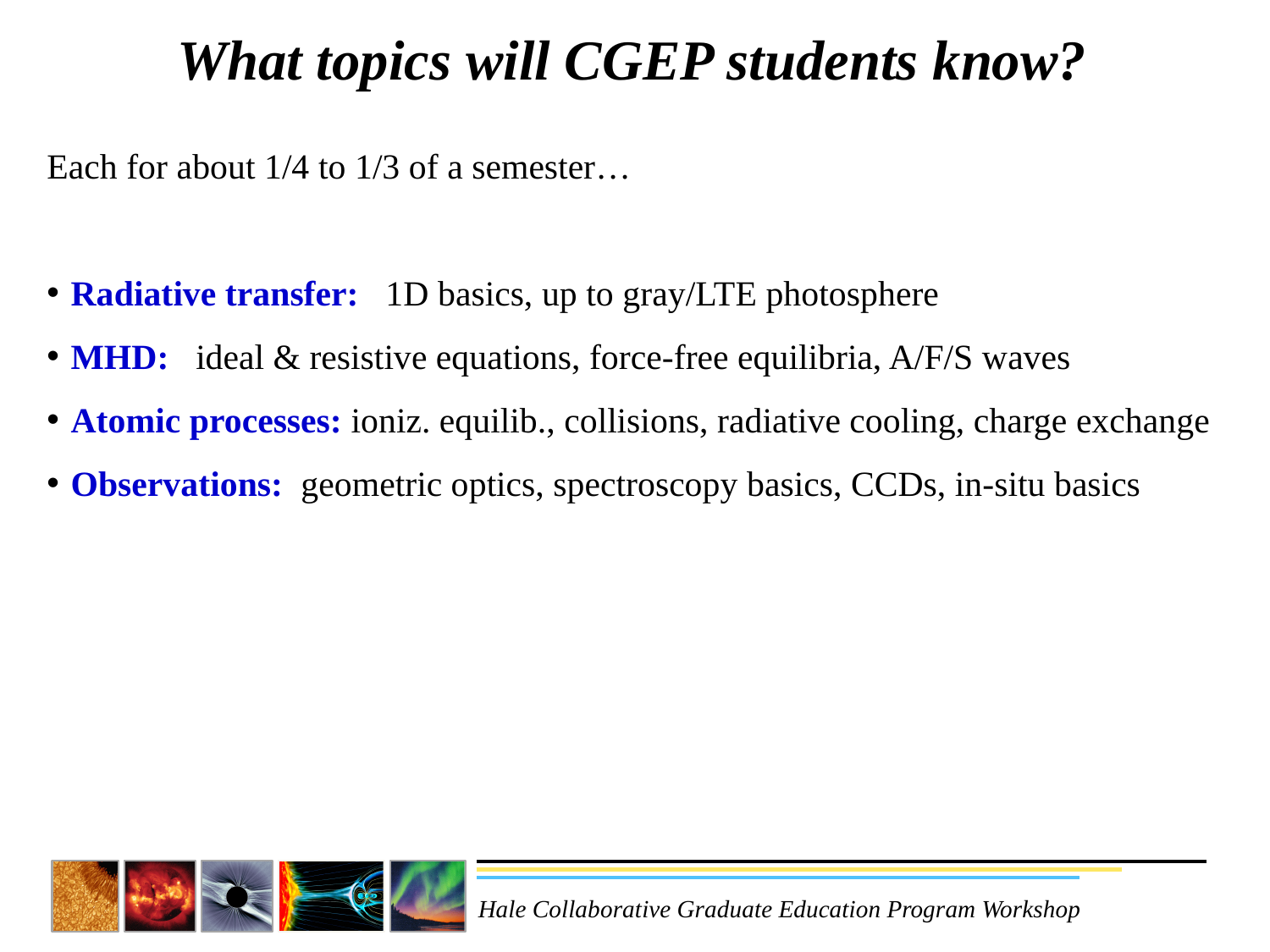

# What topics will CGEP students know?
Each for about 1/4 to 1/3 of a semester…

Radiative transfer:   1D basics, up to gray/LTE photosphere
MHD:   ideal & resistive equations, force-free equilibria, A/F/S waves
Atomic processes: ioniz. equilib., collisions, radiative cooling, charge exchange
Observations:  geometric optics, spectroscopy basics, CCDs, in-situ basics